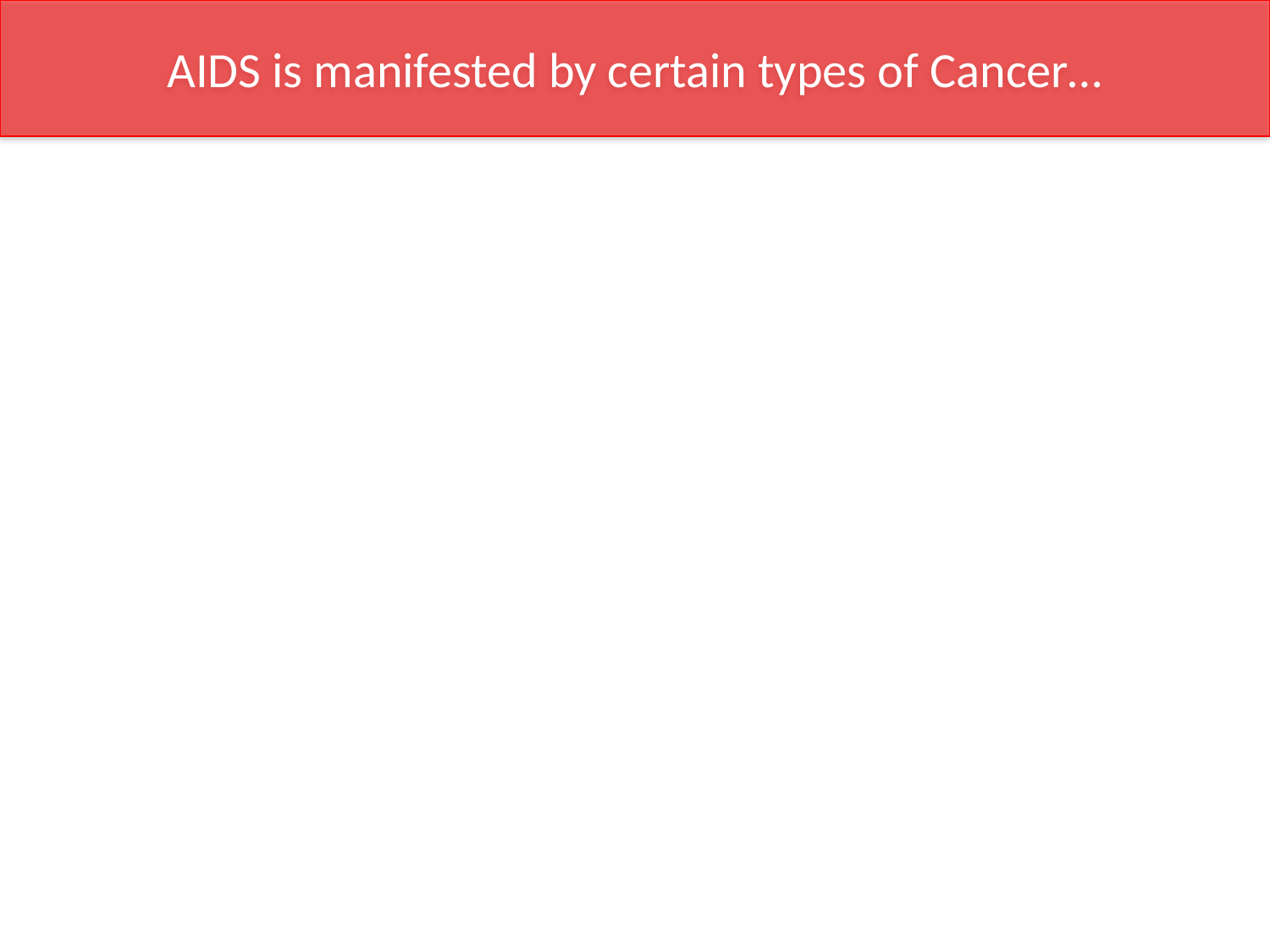

AIDS is manifested by certain types of Cancer…